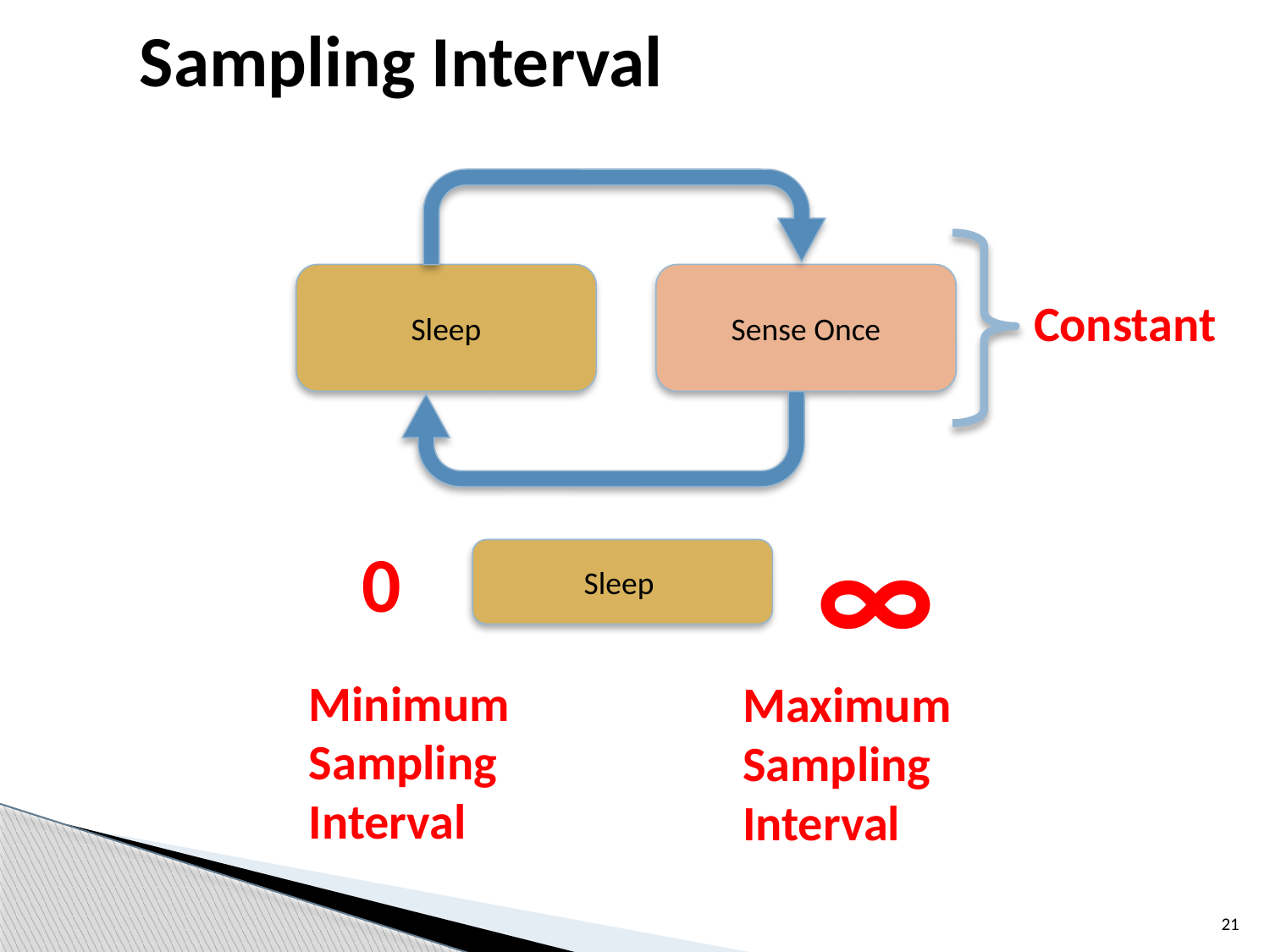

# Sampling Interval

Sleep
Sense Once
Constant

∞
0
Sleep
Minimum Sampling Interval
Maximum Sampling Interval
21